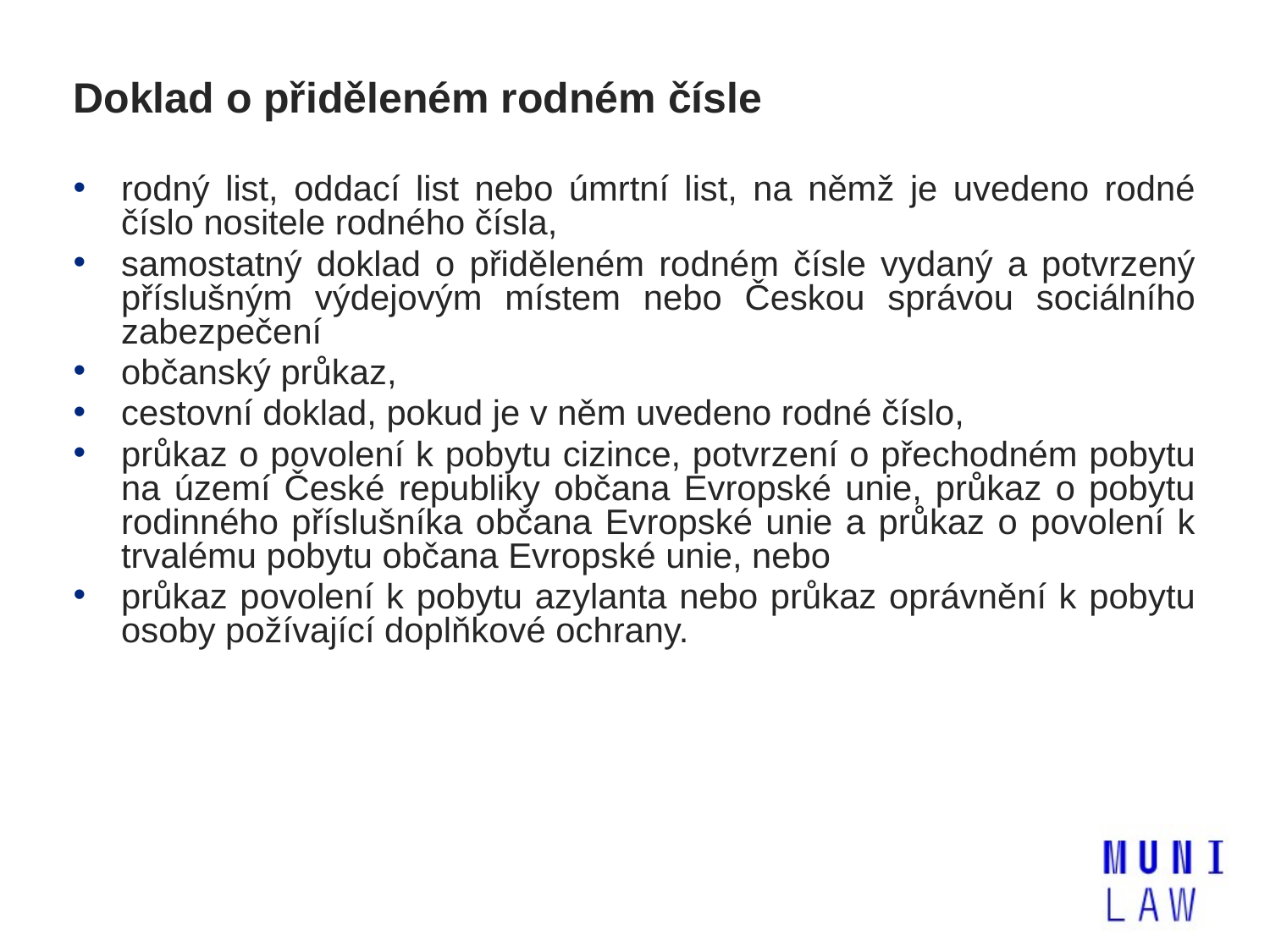

# Doklad o přiděleném rodném čísle
rodný list, oddací list nebo úmrtní list, na němž je uvedeno rodné číslo nositele rodného čísla,
samostatný doklad o přiděleném rodném čísle vydaný a potvrzený příslušným výdejovým místem nebo Českou správou sociálního zabezpečení
občanský průkaz,
cestovní doklad, pokud je v něm uvedeno rodné číslo,
průkaz o povolení k pobytu cizince, potvrzení o přechodném pobytu na území České republiky občana Evropské unie, průkaz o pobytu rodinného příslušníka občana Evropské unie a průkaz o povolení k trvalému pobytu občana Evropské unie, nebo
průkaz povolení k pobytu azylanta nebo průkaz oprávnění k pobytu osoby požívající doplňkové ochrany.